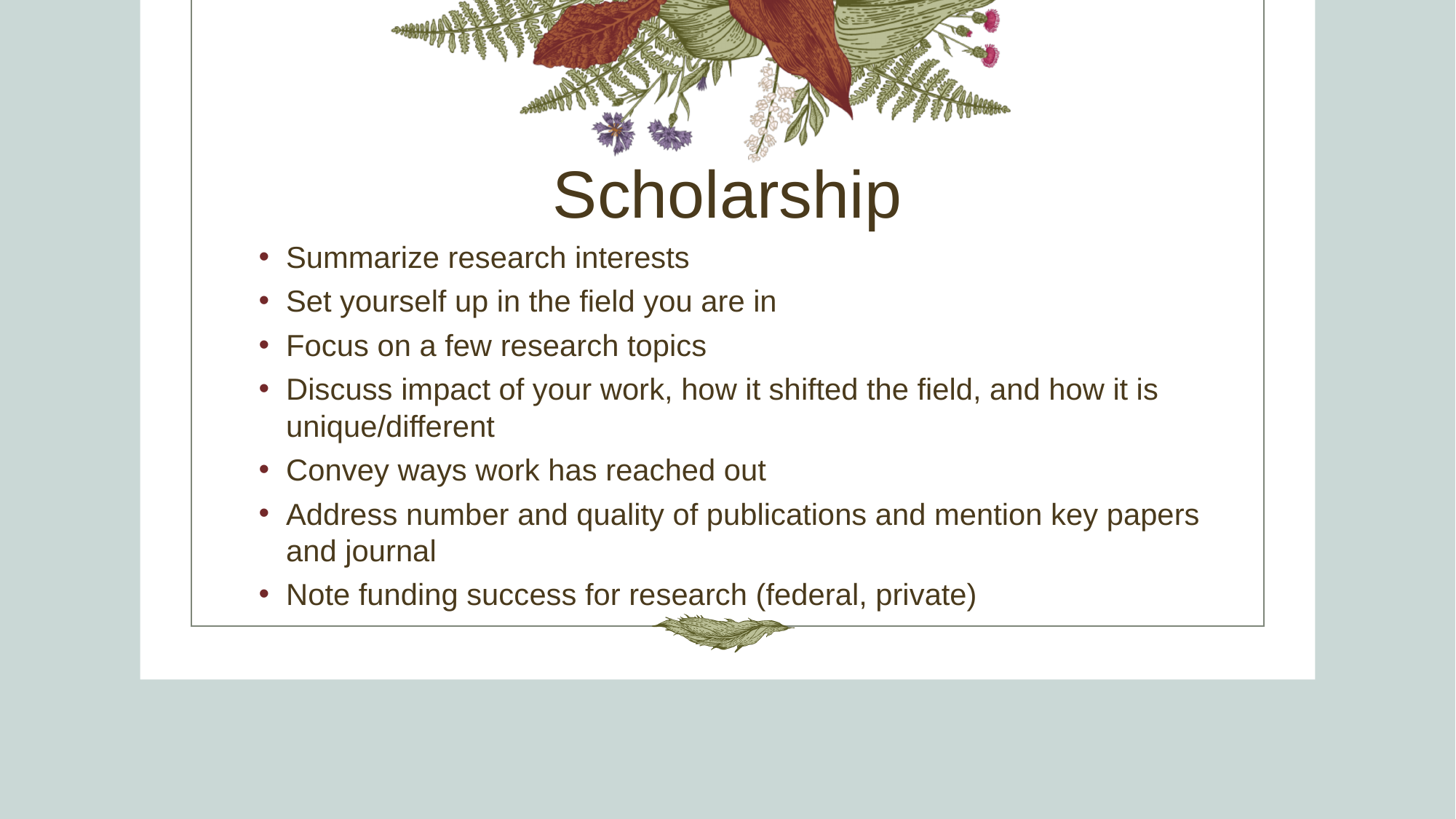

# Scholarship
Summarize research interests
Set yourself up in the field you are in
Focus on a few research topics
Discuss impact of your work, how it shifted the field, and how it is unique/different
Convey ways work has reached out
Address number and quality of publications and mention key papers and journal
Note funding success for research (federal, private)